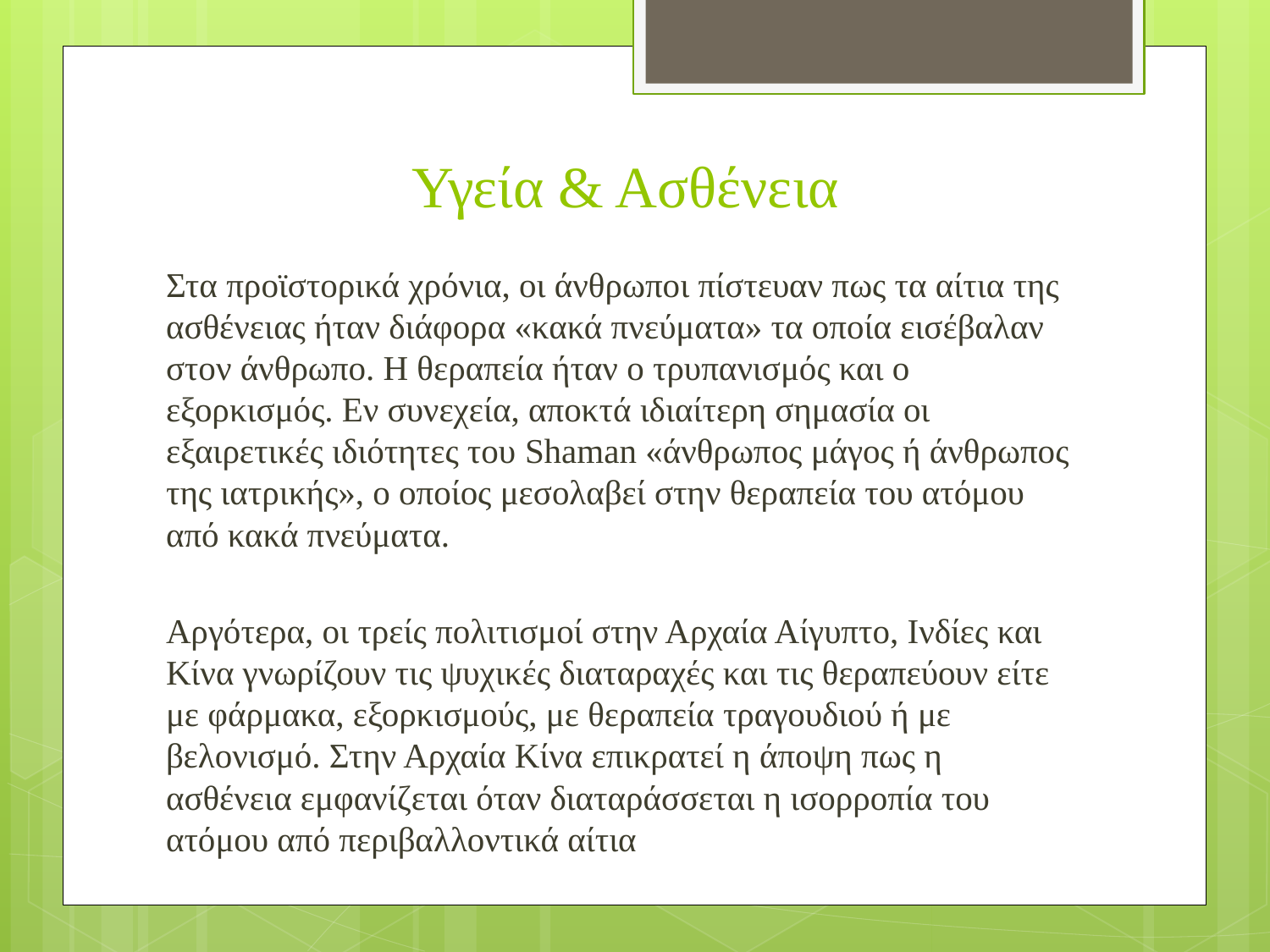

# Υγεία & Ασθένεια
Στα προϊστορικά χρόνια, οι άνθρωποι πίστευαν πως τα αίτια της ασθένειας ήταν διάφορα «κακά πνεύματα» τα οποία εισέβαλαν στον άνθρωπο. Η θεραπεία ήταν ο τρυπανισμός και ο εξορκισμός. Εν συνεχεία, αποκτά ιδιαίτερη σημασία οι εξαιρετικές ιδιότητες του Shaman «άνθρωπος μάγος ή άνθρωπος της ιατρικής», ο οποίος μεσολαβεί στην θεραπεία του ατόμου από κακά πνεύματα.

Αργότερα, οι τρείς πολιτισμοί στην Αρχαία Αίγυπτο, Ινδίες και Κίνα γνωρίζουν τις ψυχικές διαταραχές και τις θεραπεύουν είτε με φάρμακα, εξορκισμούς, με θεραπεία τραγουδιού ή με βελονισμό. Στην Αρχαία Κίνα επικρατεί η άποψη πως η ασθένεια εμφανίζεται όταν διαταράσσεται η ισορροπία του ατόμου από περιβαλλοντικά αίτια